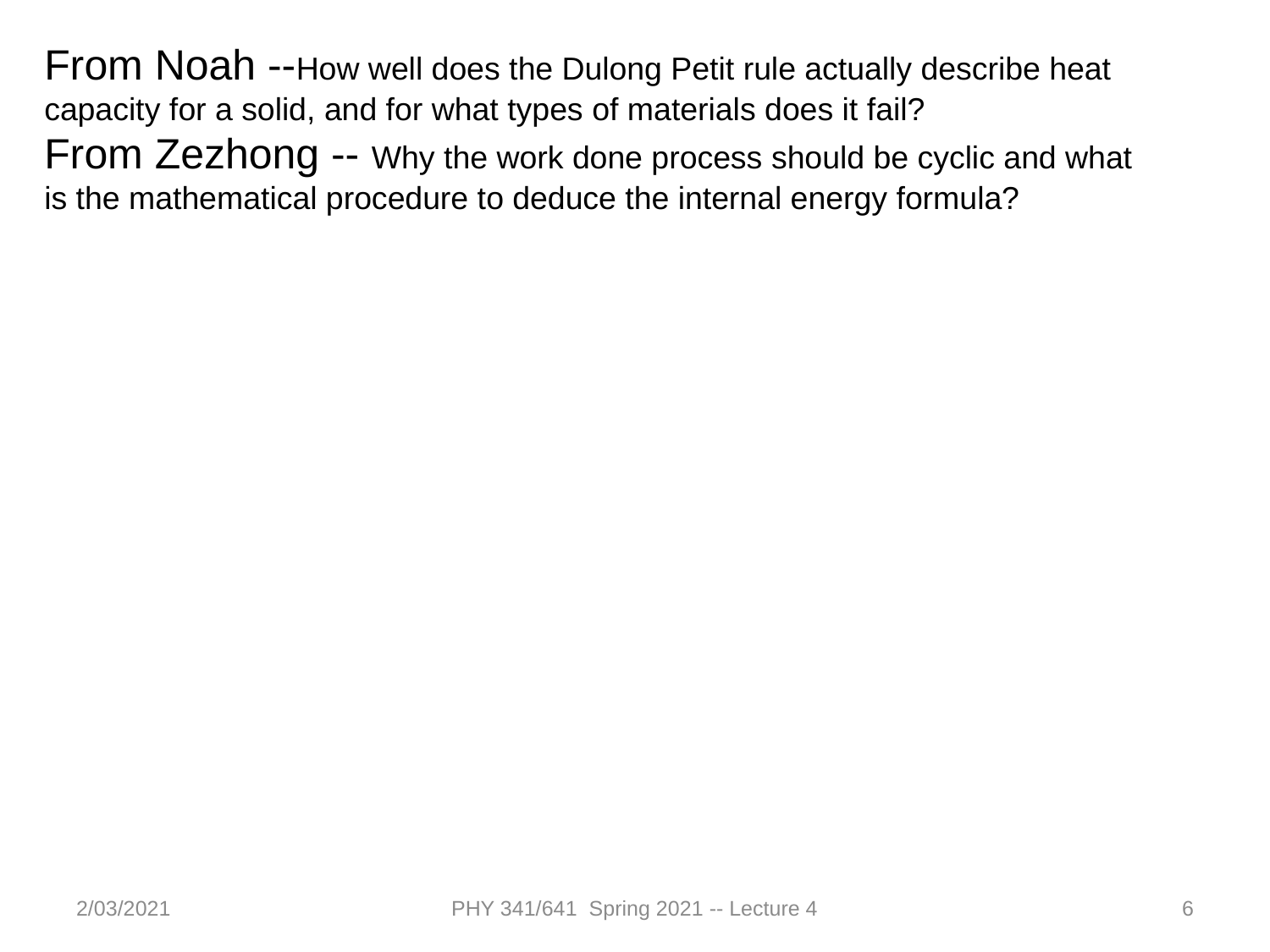

From Noah --How well does the Dulong Petit rule actually describe heat capacity for a solid, and for what types of materials does it fail?
From Zezhong -- Why the work done process should be cyclic and what is the mathematical procedure to deduce the internal energy formula?
2/03/2021
PHY 341/641  Spring 2021 -- Lecture 4
6